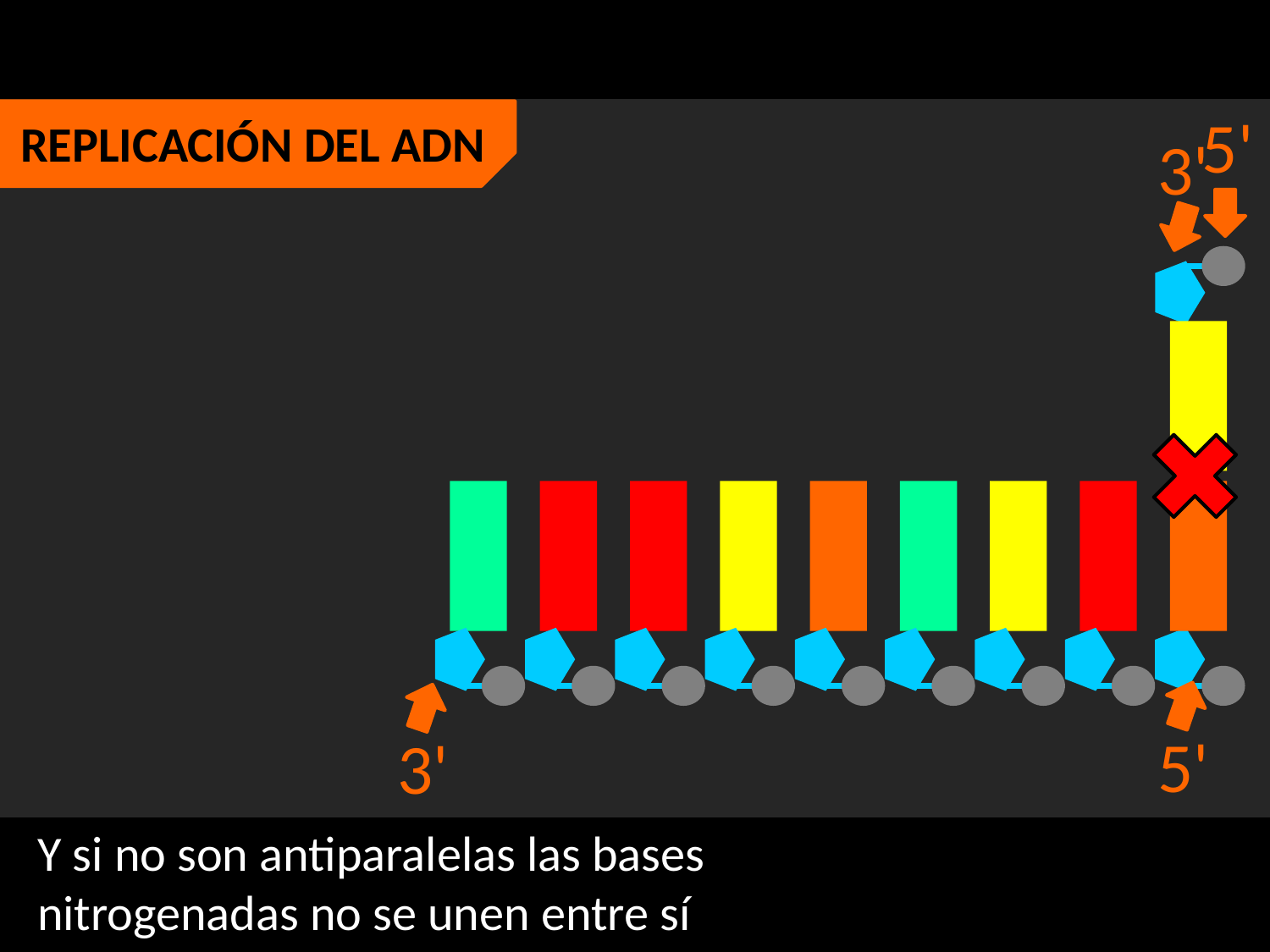

5'

REPLICACIÓN DEL ADN
3'

5'
3'
Y si no son antiparalelas las bases nitrogenadas no se unen entre sí